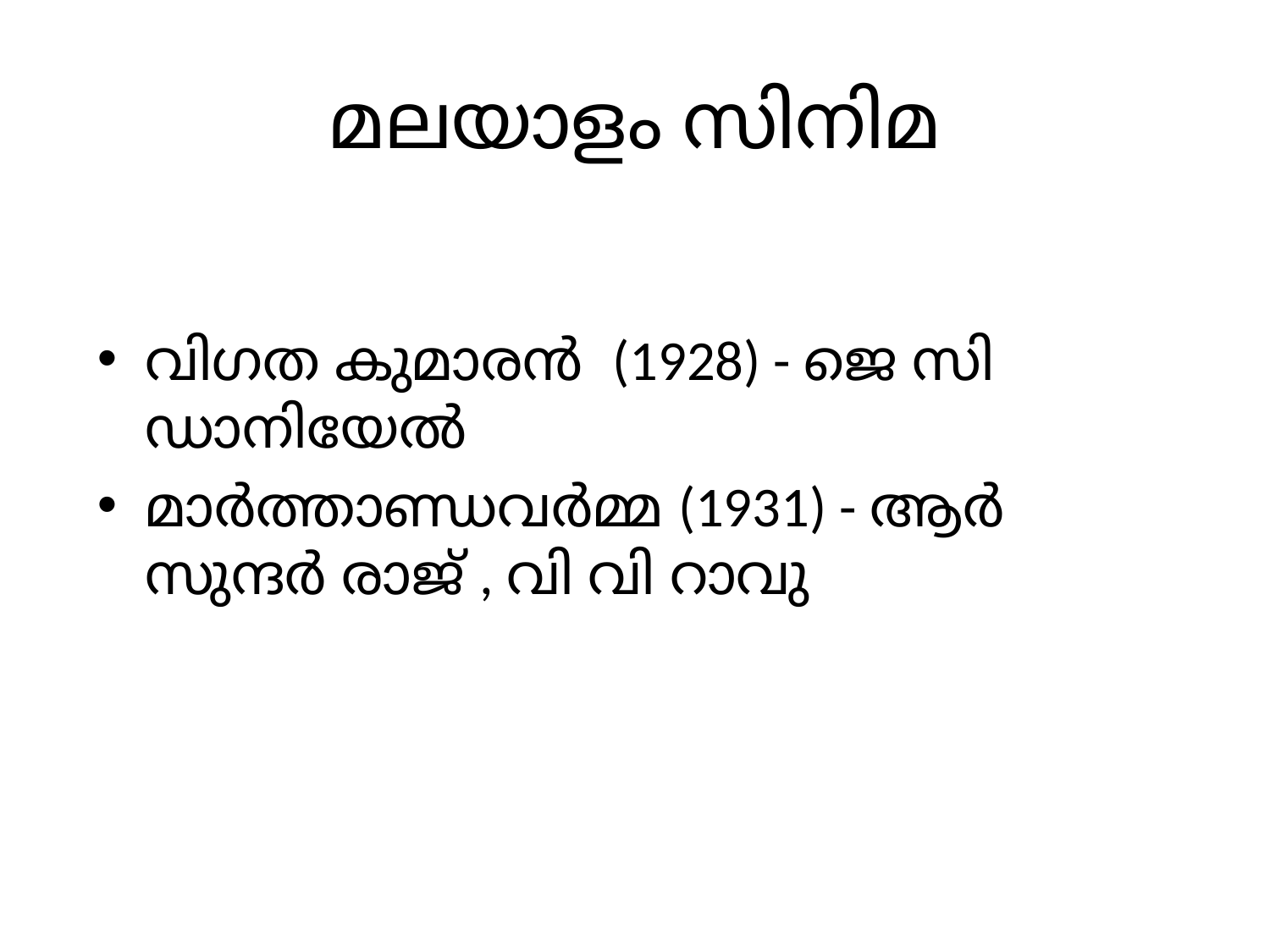

# മലയാളം സിനിമ
വിഗത കുമാരൻ  (1928) - ജെ സി ഡാനിയേൽ
മാർത്താണ്ഡവർമ്മ (1931) - ആർ സുന്ദർ രാജ് , വി വി റാവു